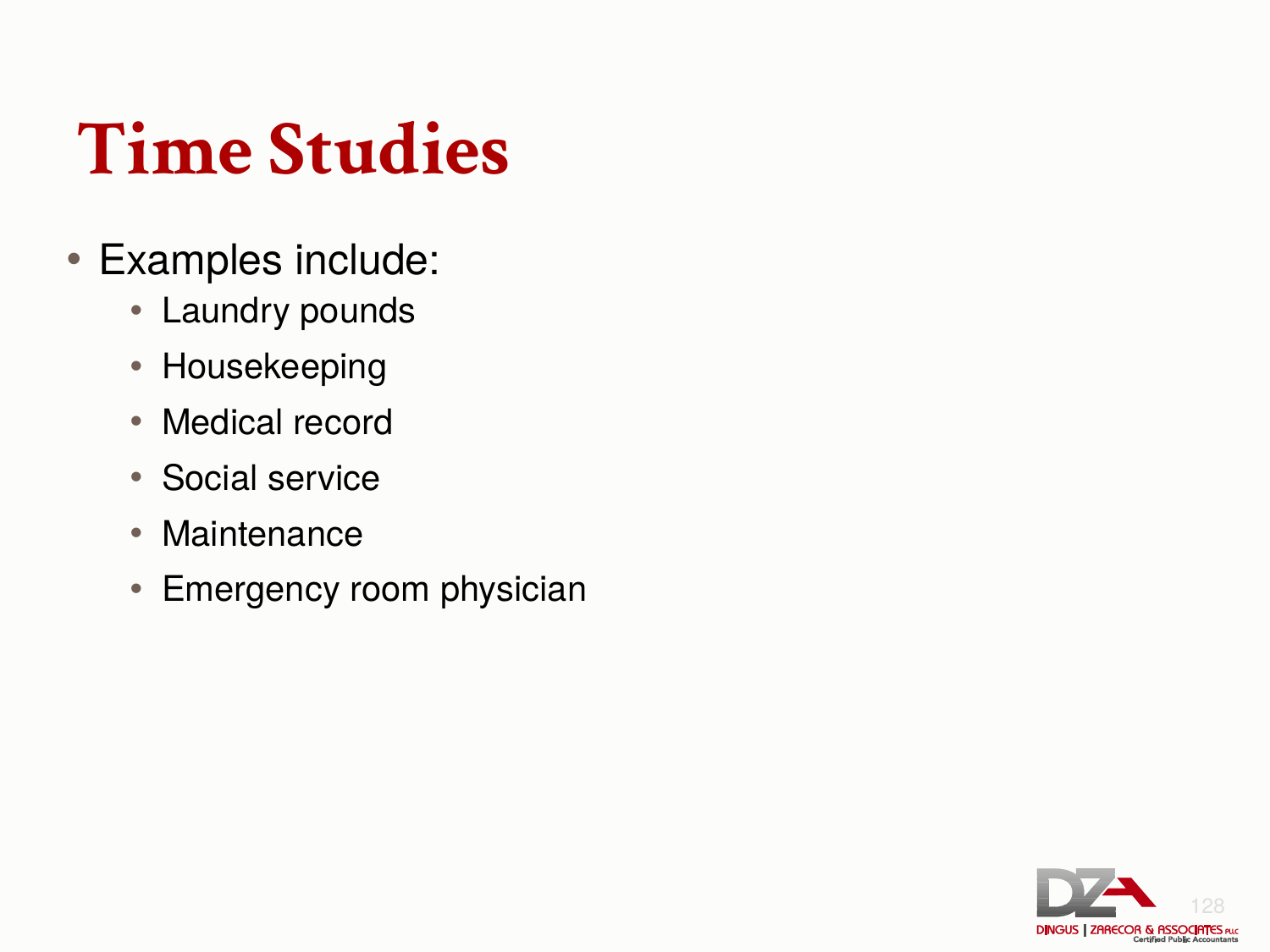

# Time Studies
Examples include:
Laundry pounds
Housekeeping
Medical record
Social service
Maintenance
Emergency room physician

128